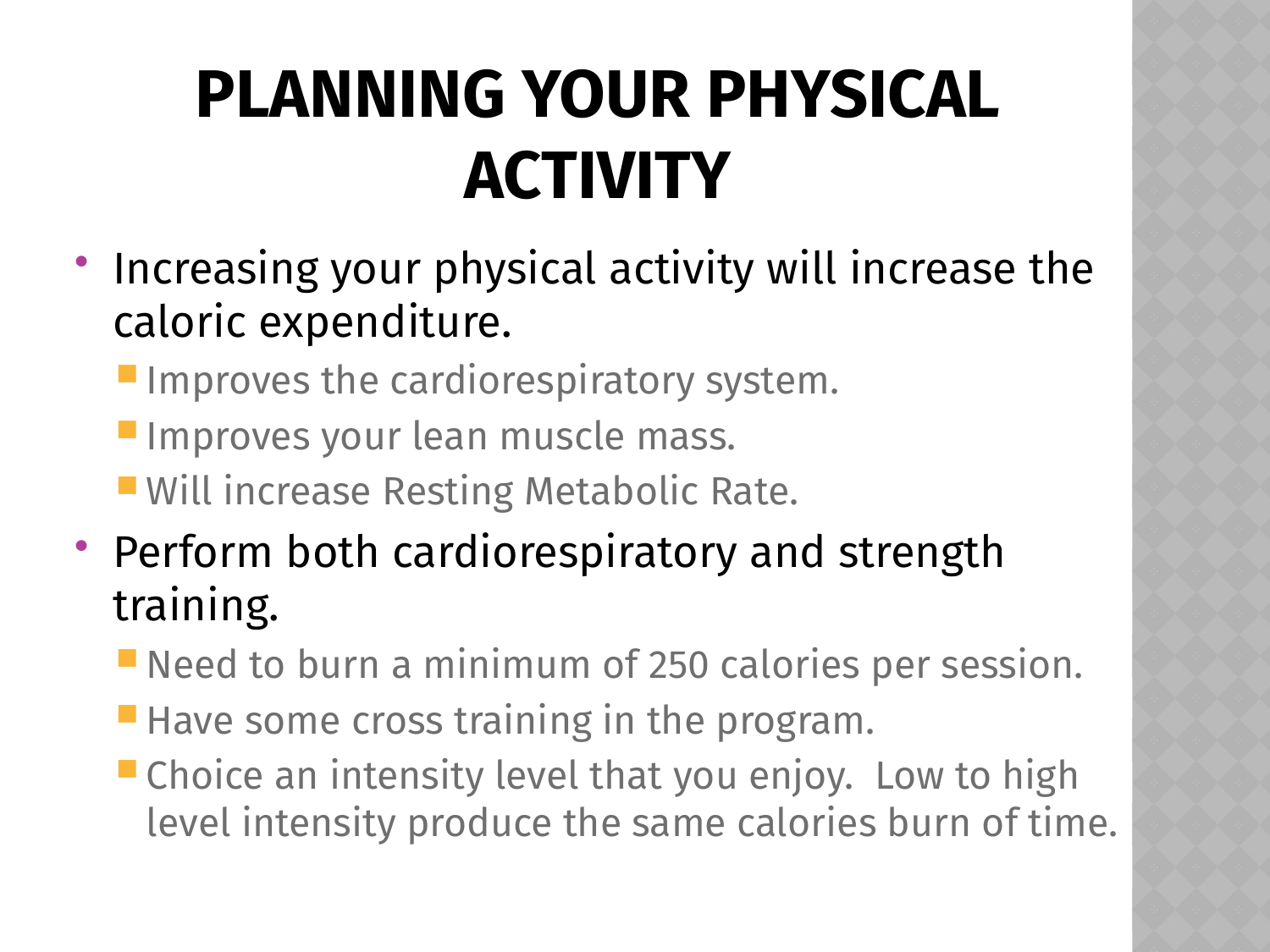

# Planning your physical activity
Increasing your physical activity will increase the caloric expenditure.
Improves the cardiorespiratory system.
Improves your lean muscle mass.
Will increase Resting Metabolic Rate.
Perform both cardiorespiratory and strength training.
Need to burn a minimum of 250 calories per session.
Have some cross training in the program.
Choice an intensity level that you enjoy.  Low to high level intensity produce the same calories burn of time.